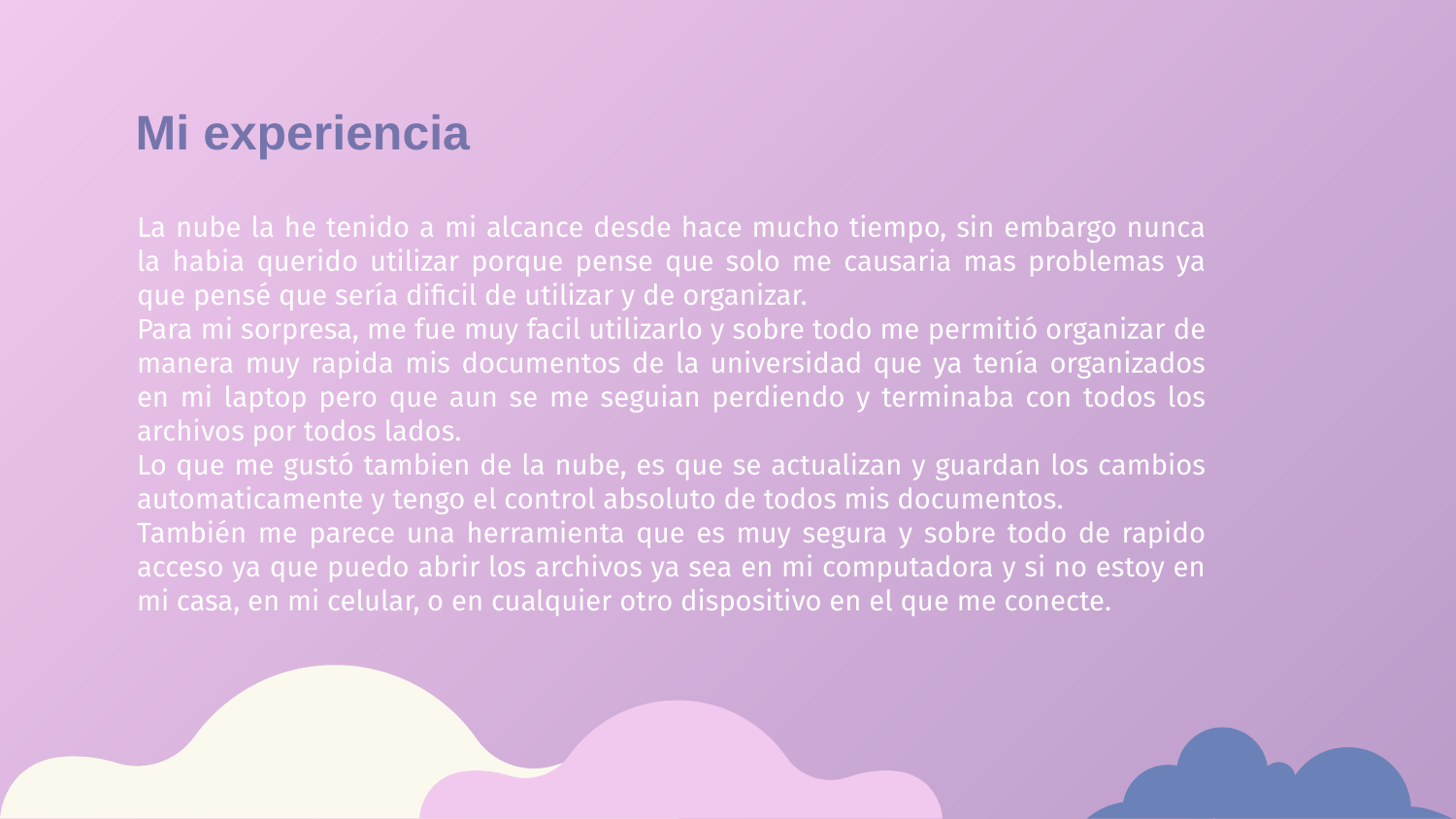

Mi experiencia
La nube la he tenido a mi alcance desde hace mucho tiempo, sin embargo nunca la habia querido utilizar porque pense que solo me causaria mas problemas ya que pensé que sería dificil de utilizar y de organizar.
Para mi sorpresa, me fue muy facil utilizarlo y sobre todo me permitió organizar de manera muy rapida mis documentos de la universidad que ya tenía organizados en mi laptop pero que aun se me seguian perdiendo y terminaba con todos los archivos por todos lados.
Lo que me gustó tambien de la nube, es que se actualizan y guardan los cambios automaticamente y tengo el control absoluto de todos mis documentos.
También me parece una herramienta que es muy segura y sobre todo de rapido acceso ya que puedo abrir los archivos ya sea en mi computadora y si no estoy en mi casa, en mi celular, o en cualquier otro dispositivo en el que me conecte.